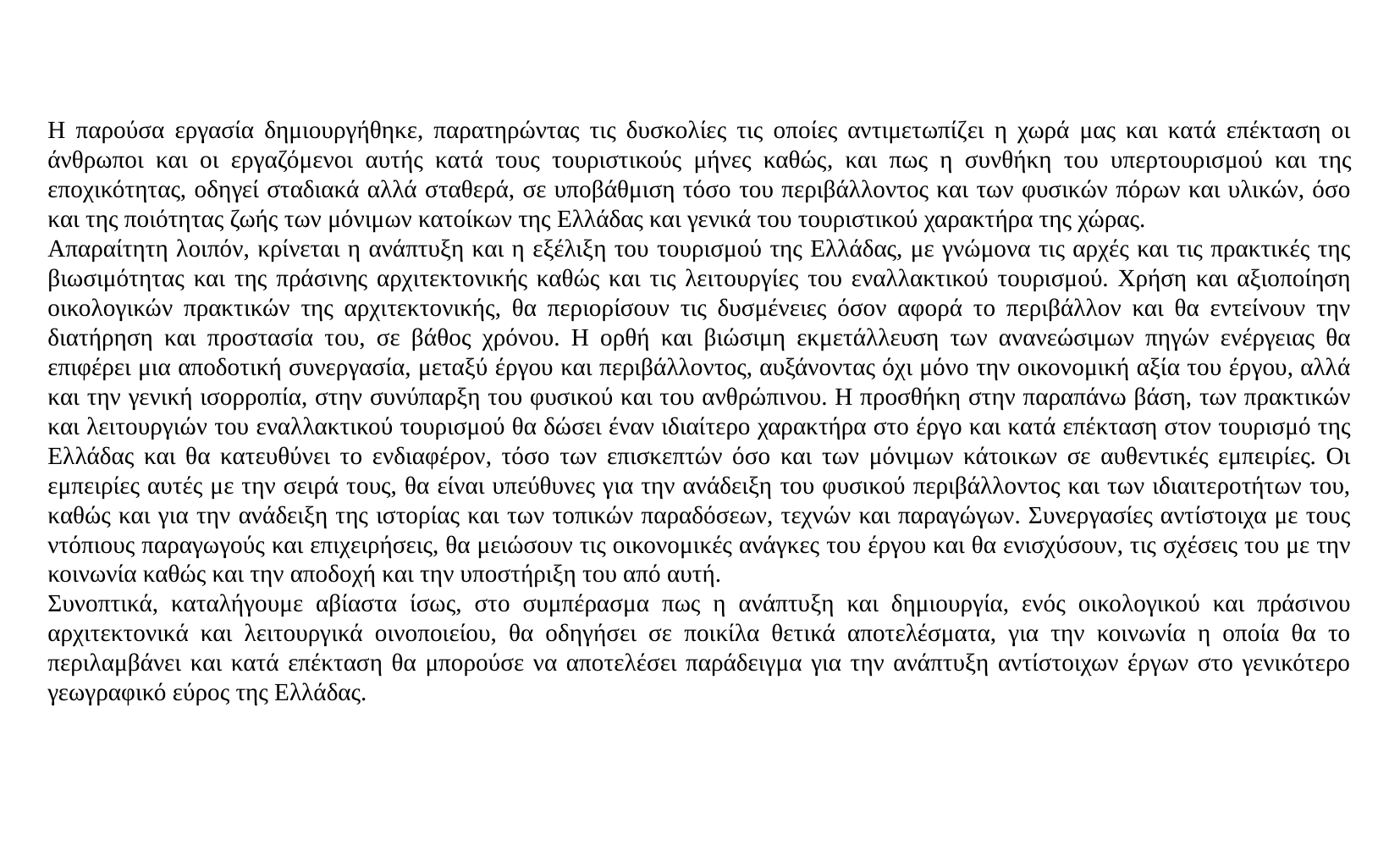

Η παρούσα εργασία δημιουργήθηκε, παρατηρώντας τις δυσκολίες τις οποίες αντιμετωπίζει η χωρά μας και κατά επέκταση οι άνθρωποι και οι εργαζόμενοι αυτής κατά τους τουριστικούς μήνες καθώς, και πως η συνθήκη του υπερτουρισμού και της εποχικότητας, οδηγεί σταδιακά αλλά σταθερά, σε υποβάθμιση τόσο του περιβάλλοντος και των φυσικών πόρων και υλικών, όσο και της ποιότητας ζωής των μόνιμων κατοίκων της Ελλάδας και γενικά του τουριστικού χαρακτήρα της χώρας.
Απαραίτητη λοιπόν, κρίνεται η ανάπτυξη και η εξέλιξη του τουρισμού της Ελλάδας, με γνώμονα τις αρχές και τις πρακτικές της βιωσιμότητας και της πράσινης αρχιτεκτονικής καθώς και τις λειτουργίες του εναλλακτικού τουρισμού. Χρήση και αξιοποίηση οικολογικών πρακτικών της αρχιτεκτονικής, θα περιορίσουν τις δυσμένειες όσον αφορά το περιβάλλον και θα εντείνουν την διατήρηση και προστασία του, σε βάθος χρόνου. Η ορθή και βιώσιμη εκμετάλλευση των ανανεώσιμων πηγών ενέργειας θα επιφέρει μια αποδοτική συνεργασία, μεταξύ έργου και περιβάλλοντος, αυξάνοντας όχι μόνο την οικονομική αξία του έργου, αλλά και την γενική ισορροπία, στην συνύπαρξη του φυσικού και του ανθρώπινου. Η προσθήκη στην παραπάνω βάση, των πρακτικών και λειτουργιών του εναλλακτικού τουρισμού θα δώσει έναν ιδιαίτερο χαρακτήρα στο έργο και κατά επέκταση στον τουρισμό της Ελλάδας και θα κατευθύνει το ενδιαφέρον, τόσο των επισκεπτών όσο και των μόνιμων κάτοικων σε αυθεντικές εμπειρίες. Οι εμπειρίες αυτές με την σειρά τους, θα είναι υπεύθυνες για την ανάδειξη του φυσικού περιβάλλοντος και των ιδιαιτεροτήτων του, καθώς και για την ανάδειξη της ιστορίας και των τοπικών παραδόσεων, τεχνών και παραγώγων. Συνεργασίες αντίστοιχα με τους ντόπιους παραγωγούς και επιχειρήσεις, θα μειώσουν τις οικονομικές ανάγκες του έργου και θα ενισχύσουν, τις σχέσεις του με την κοινωνία καθώς και την αποδοχή και την υποστήριξη του από αυτή.
Συνοπτικά, καταλήγουμε αβίαστα ίσως, στο συμπέρασμα πως η ανάπτυξη και δημιουργία, ενός οικολογικού και πράσινου αρχιτεκτονικά και λειτουργικά οινοποιείου, θα οδηγήσει σε ποικίλα θετικά αποτελέσματα, για την κοινωνία η οποία θα το περιλαμβάνει και κατά επέκταση θα μπορούσε να αποτελέσει παράδειγμα για την ανάπτυξη αντίστοιχων έργων στο γενικότερο γεωγραφικό εύρος της Ελλάδας.